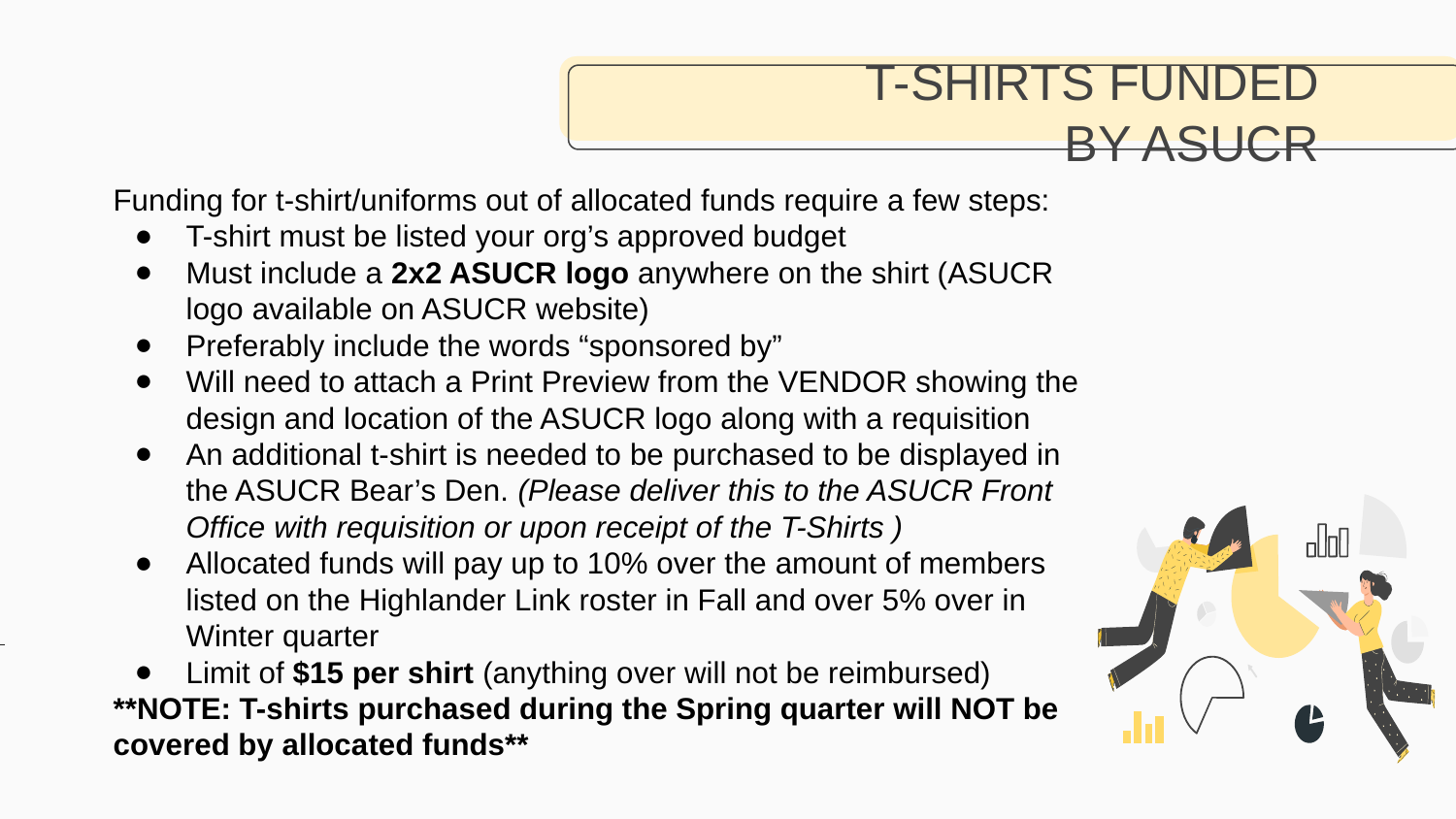

# T-SHIRTS FUNDED BY ASUCR
Funding for t-shirt/uniforms out of allocated funds require a few steps:
T-shirt must be listed your org’s approved budget
Must include a 2x2 ASUCR logo anywhere on the shirt (ASUCR logo available on ASUCR website)
Preferably include the words “sponsored by”
Will need to attach a Print Preview from the VENDOR showing the design and location of the ASUCR logo along with a requisition
An additional t-shirt is needed to be purchased to be displayed in the ASUCR Bear’s Den. (Please deliver this to the ASUCR Front Office with requisition or upon receipt of the T-Shirts )
Allocated funds will pay up to 10% over the amount of members listed on the Highlander Link roster in Fall and over 5% over in Winter quarter
Limit of $15 per shirt (anything over will not be reimbursed)
**NOTE: T-shirts purchased during the Spring quarter will NOT be covered by allocated funds**